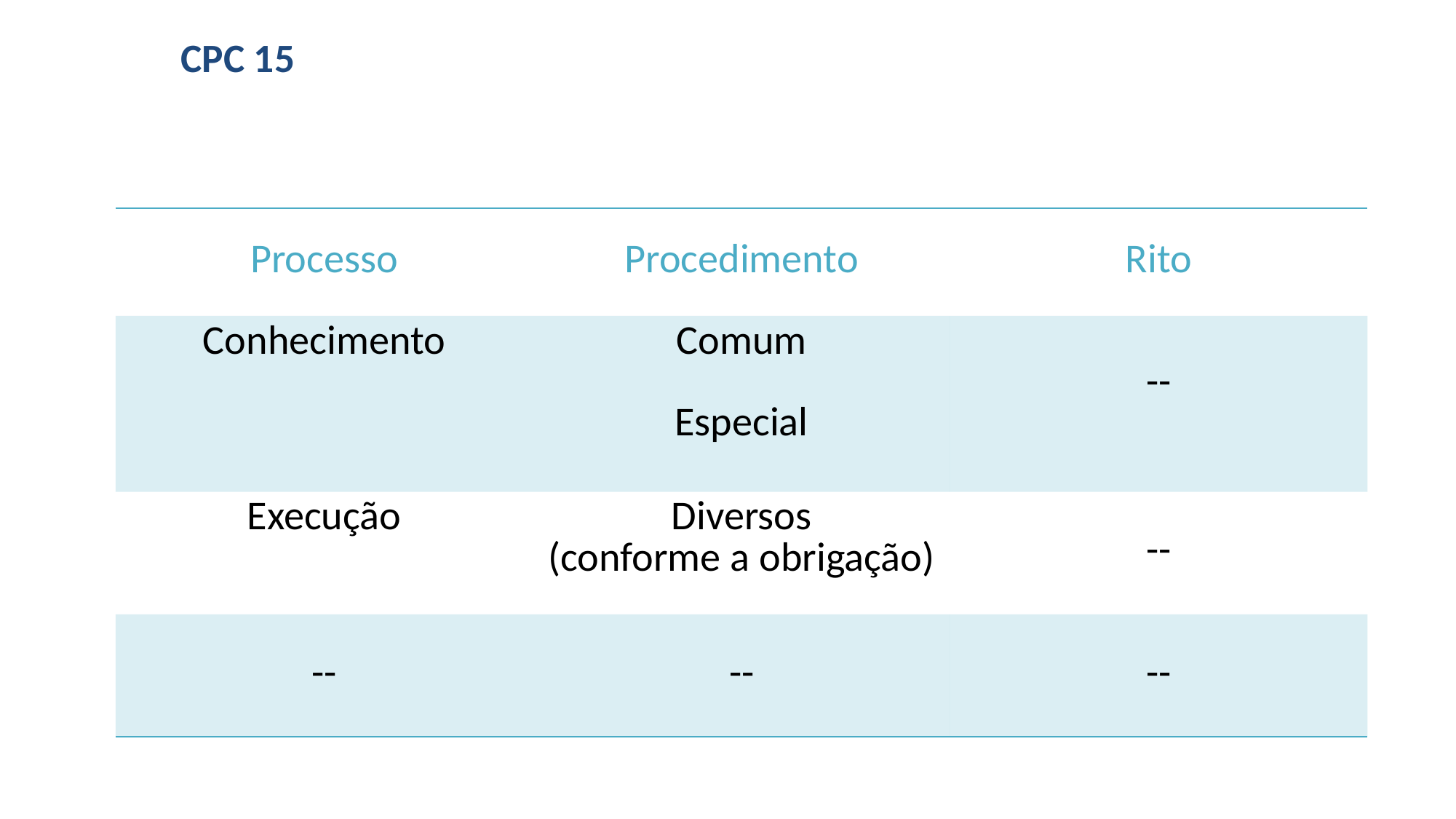

# CPC 15
| Processo | Procedimento | Rito |
| --- | --- | --- |
| Conhecimento | Comum Especial | -- |
| Execução | Diversos (conforme a obrigação) | -- |
| -- | -- | -- |